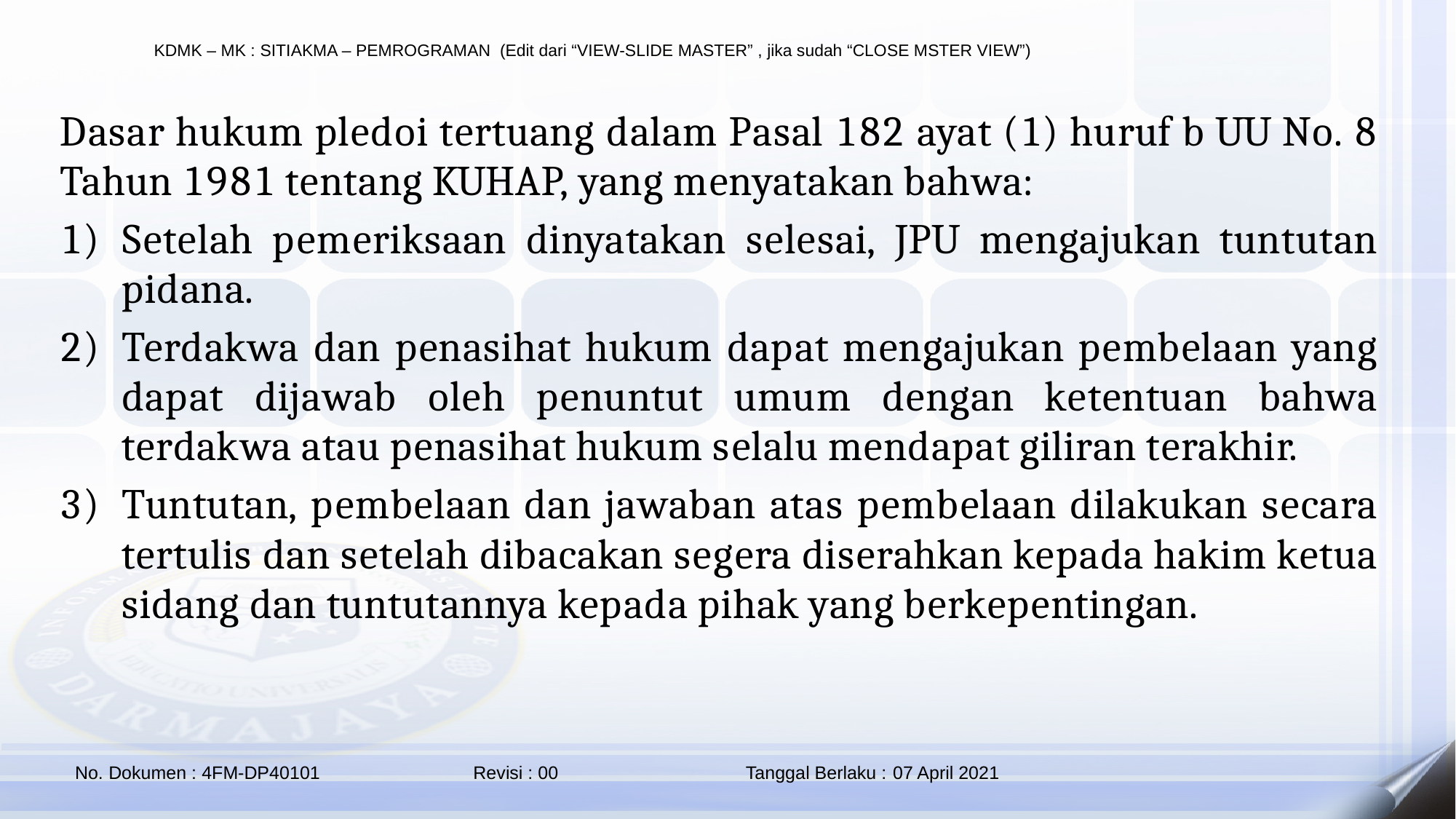

Dasar hukum pledoi tertuang dalam Pasal 182 ayat (1) huruf b UU No. 8 Tahun 1981 tentang KUHAP, yang menyatakan bahwa:
Setelah pemeriksaan dinyatakan selesai, JPU mengajukan tuntutan pidana.
Terdakwa dan penasihat hukum dapat mengajukan pembelaan yang dapat dijawab oleh penuntut umum dengan ketentuan bahwa terdakwa atau penasihat hukum selalu mendapat giliran terakhir.
Tuntutan, pembelaan dan jawaban atas pembelaan dilakukan secara tertulis dan setelah dibacakan segera diserahkan kepada hakim ketua sidang dan tuntutannya kepada pihak yang berkepentingan.